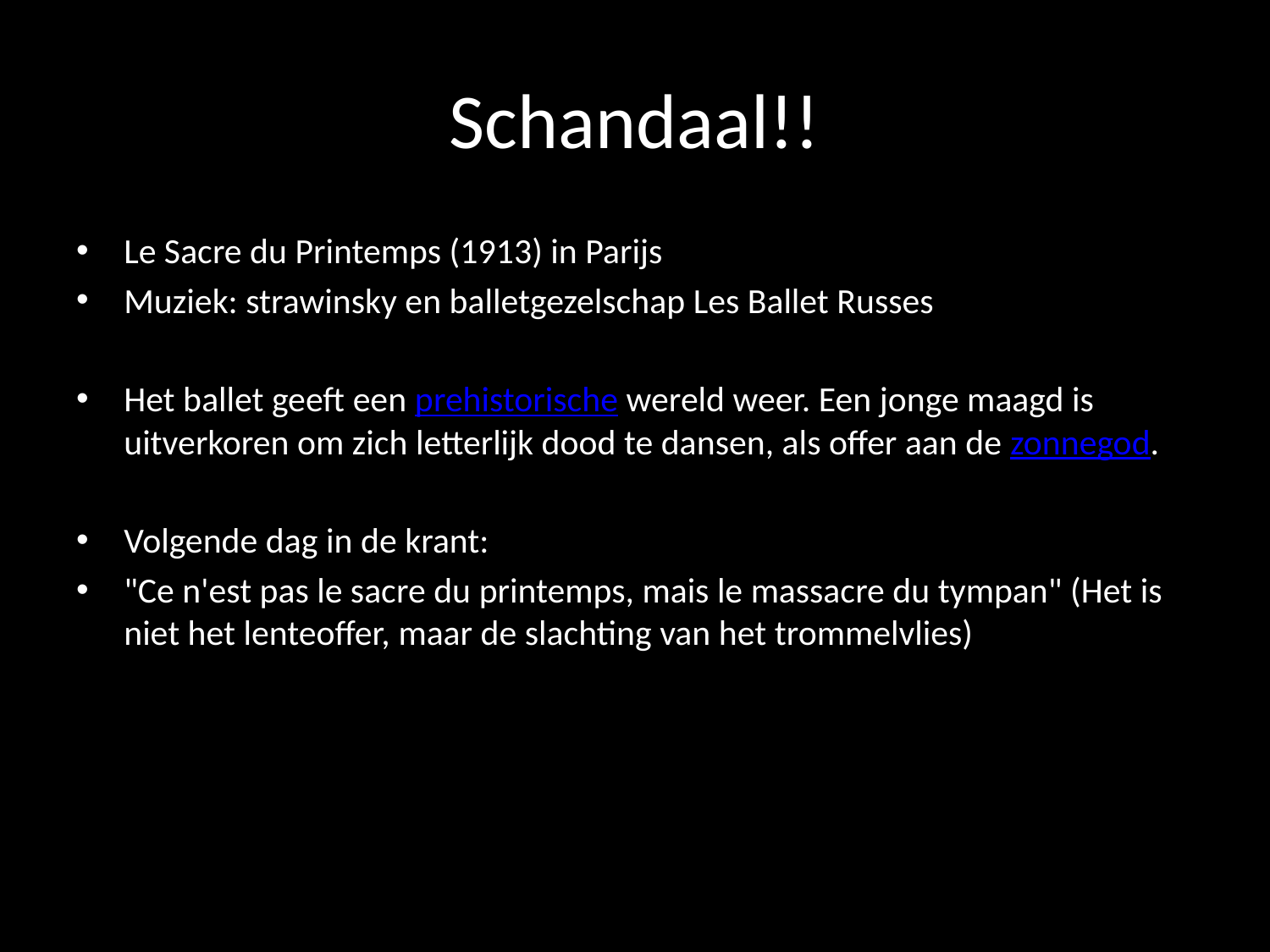

# Schandaal!!
Le Sacre du Printemps (1913) in Parijs
Muziek: strawinsky en balletgezelschap Les Ballet Russes

Het ballet geeft een prehistorische wereld weer. Een jonge maagd is uitverkoren om zich letterlijk dood te dansen, als offer aan de zonnegod.

Volgende dag in de krant:
"Ce n'est pas le sacre du printemps, mais le massacre du tympan" (Het is niet het lenteoffer, maar de slachting van het trommelvlies)